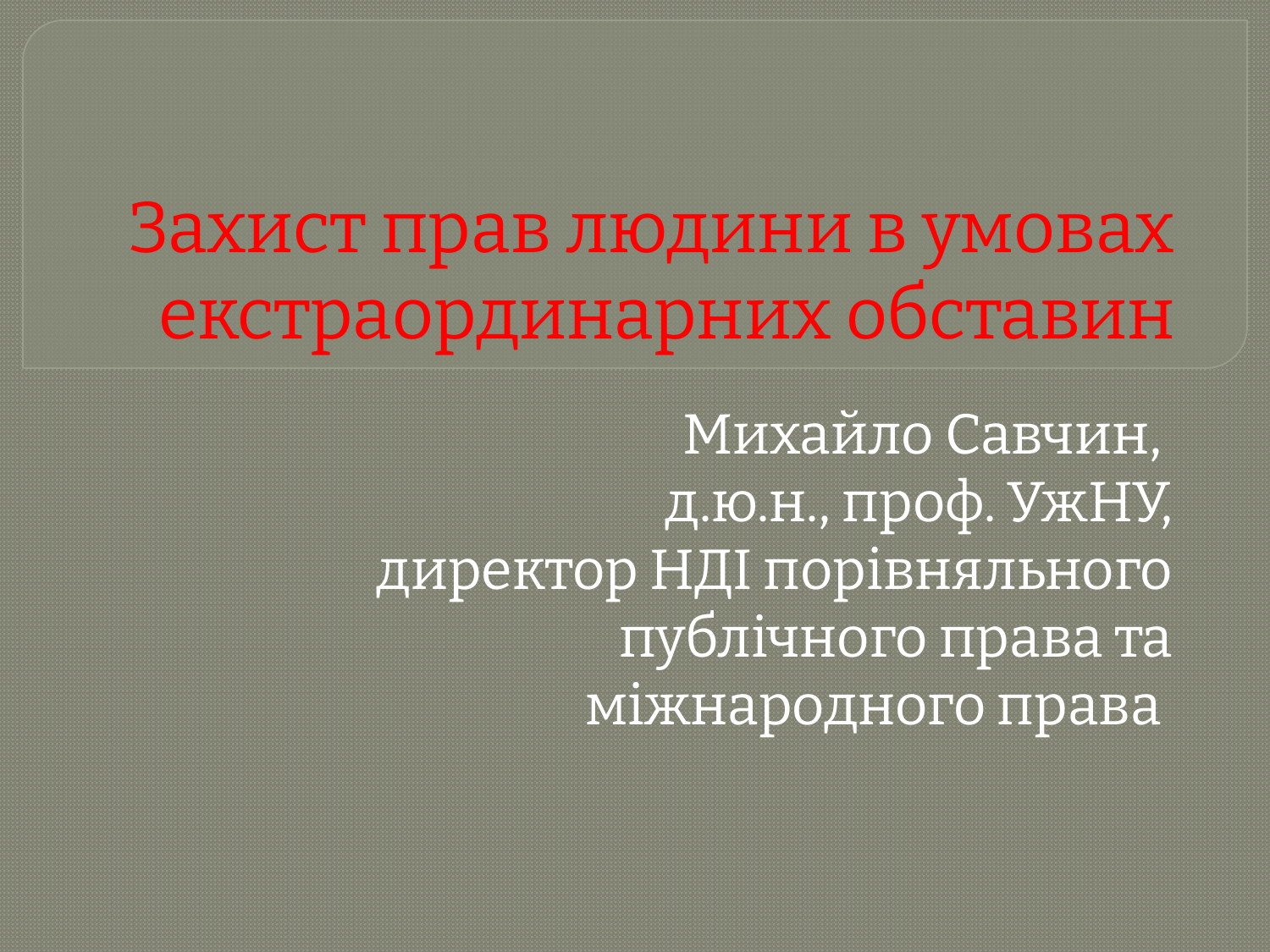

# Захист прав людини в умовах екстраординарних обставин
Михайло Савчин,
д.ю.н., проф. УжНУ,
директор НДІ порівняльного публічного права та міжнародного права